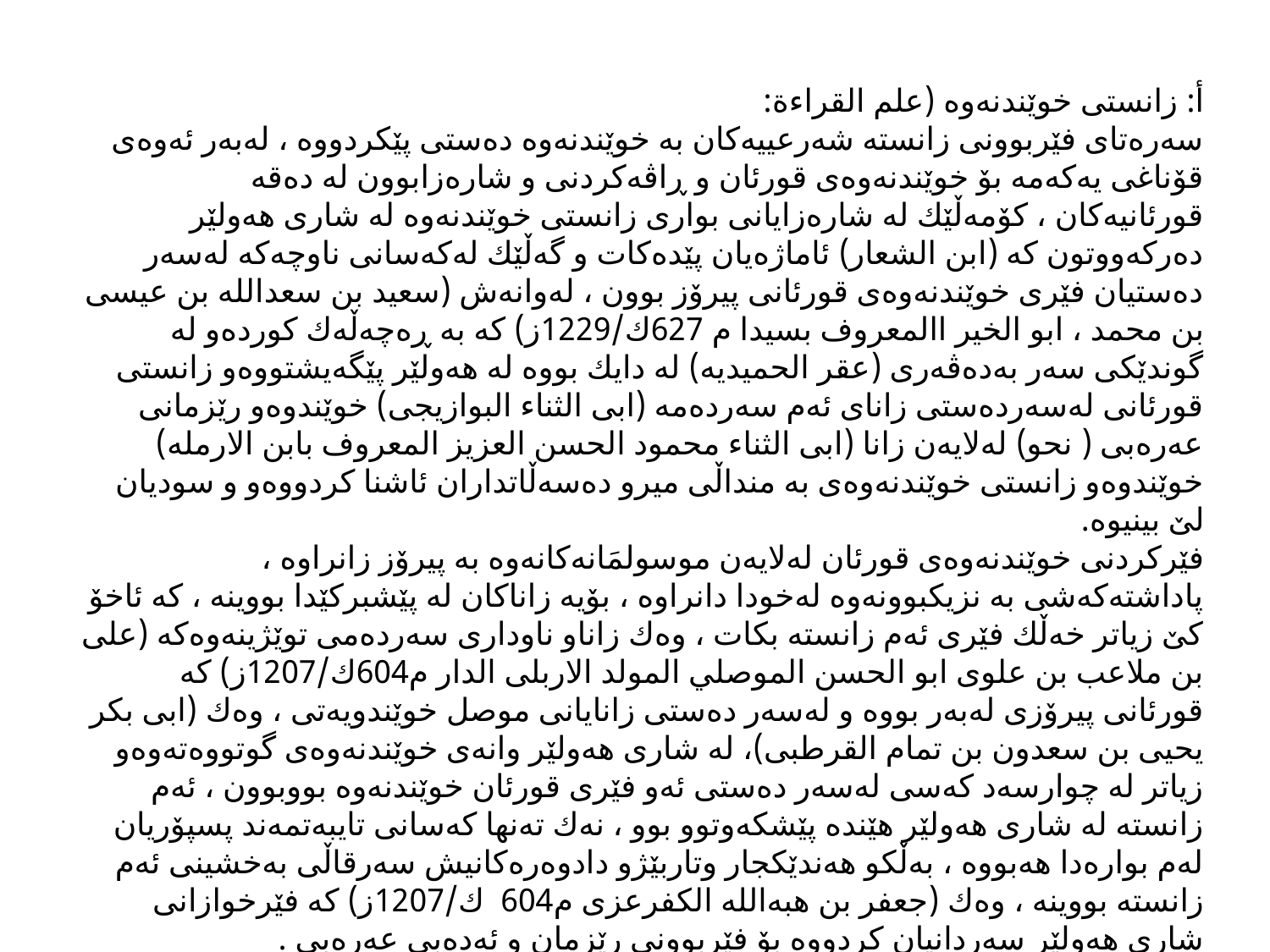

أ: زانستی خوێندنەوە (علم القرا‌ءة:
سەرەتای فێربوونی زانستە شەرعییەكان بە خوێندنەوە دەستی پێكردووە ، لەبەر ئەوەی قۆناغی یەكەمە بۆ خوێندنەوەی قورئان و ڕاڤەكردنی و شارەزابوون لە دەقە قورئانیەكان ، كۆمەڵێك لە شارەزایانی بواری زانستی خوێندنەوە لە شاری هەولێر دەركەووتون كە (ابن الشعار) ئاماژەیان پێدەكات و گەڵێك لەكەسانی ناوچەكە لەسەر دەستیان فێری خوێندنەوەی قورئانی پیرۆز بوون ، لەوانەش (سعید بن سعداللە بن عیسی بن محمد ، ابو الخیر االمعروف بسیدا م 627ك/1229ز) كە بە ڕەچەڵەك كوردەو لە گوندێكی سەر بەدەڤەری (عقر الحمیدیە) لە دایك بووە لە هەولێر پێگەیشتووەو زانستی قورئانی لەسەردەستی زانای ئەم سەردەمە (ابی الثنا‌ء البوازیجی) خوێندوەو رێزمانی عەرەبی ( نحو) لەلایەن زانا (ابی الثنا‌ء محمود الحسن العزیز المعروف بابن الارملە) خوێندوەو زانستی خوێندنەوەی بە منداڵی میرو دەسەڵاتداران ئاشنا كردووەو و سودیان لێ بینیوە.
فێركردنی خوێندنەوەی قورئان لەلایەن موسولمَانەكانەوە بە پیرۆز زانراوە ، پاداشتەكەشی بە نزیكبوونەوە لەخودا دانراوە ، بۆیە زاناكان لە پێشبركێدا بووینە ، كە ئاخۆ كێ زیاتر خەڵك فێری ئەم زانستە بكات ، وەك زاناو ناوداری سەردەمی توێژینەوەكە (علی بن ملاعب بن علوی ابو الحسن الموصلي المولد الاربلی الدار م604ك/1207ز) كە قورئانی پیرۆزی لەبەر بووە و لەسەر دەستی زانایانی موصل خوێندویەتی ، وەك (ابی بكر یحیی بن سعدون بن تمام القرطبی)، لە شاری هەولێر وانەی خوێندنەوەی گوتووەتەوەو زیاتر لە چوارسەد كەسی لەسەر دەستی ئەو فێری قورئان خوێندنەوە بووبوون ، ئەم زانستە لە شاری هەولێر هێندە پێشكەوتوو بوو ، نەك تەنها كەسانی تایبەتمەند پسپۆریان لەم بوارەدا هەبووە ، بەڵكو هەندێكجار وتاربێژو دادوەرەكانیش سەرقاڵی بەخشینی ئەم زانستە بووینە ، وەك (جعفر بن هبەاللە الكفرعزی م604  ك/1207ز) كە فێرخوازانی شاری هەولێر سەردانیان كردووە بۆ فێربوونی رێزمان و ئەدەبی عەرەبی .